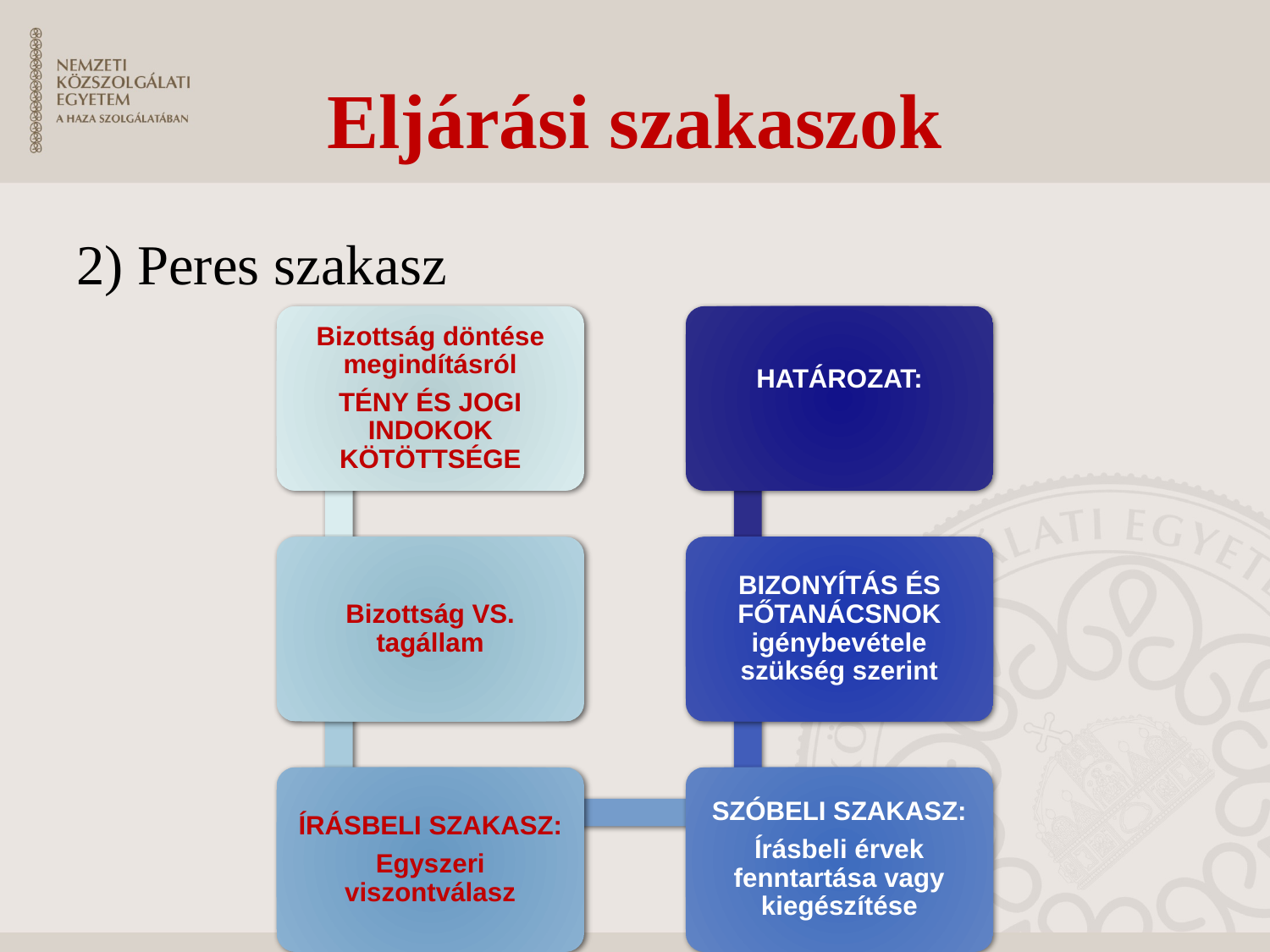

# Eljárási szakaszok
2) Peres szakasz
Bizottság döntése megindításról
TÉNY ÉS JOGI INDOKOK KÖTÖTTSÉGE
Bizottság VS. tagállam
ÍRÁSBELI SZAKASZ:
Egyszeri viszontválasz
SZÓBELI SZAKASZ:
Írásbeli érvek fenntartása vagy kiegészítése
Bizonyítás és főtanácsnok igénybevétele szükség szerint
HATÁROZAT: